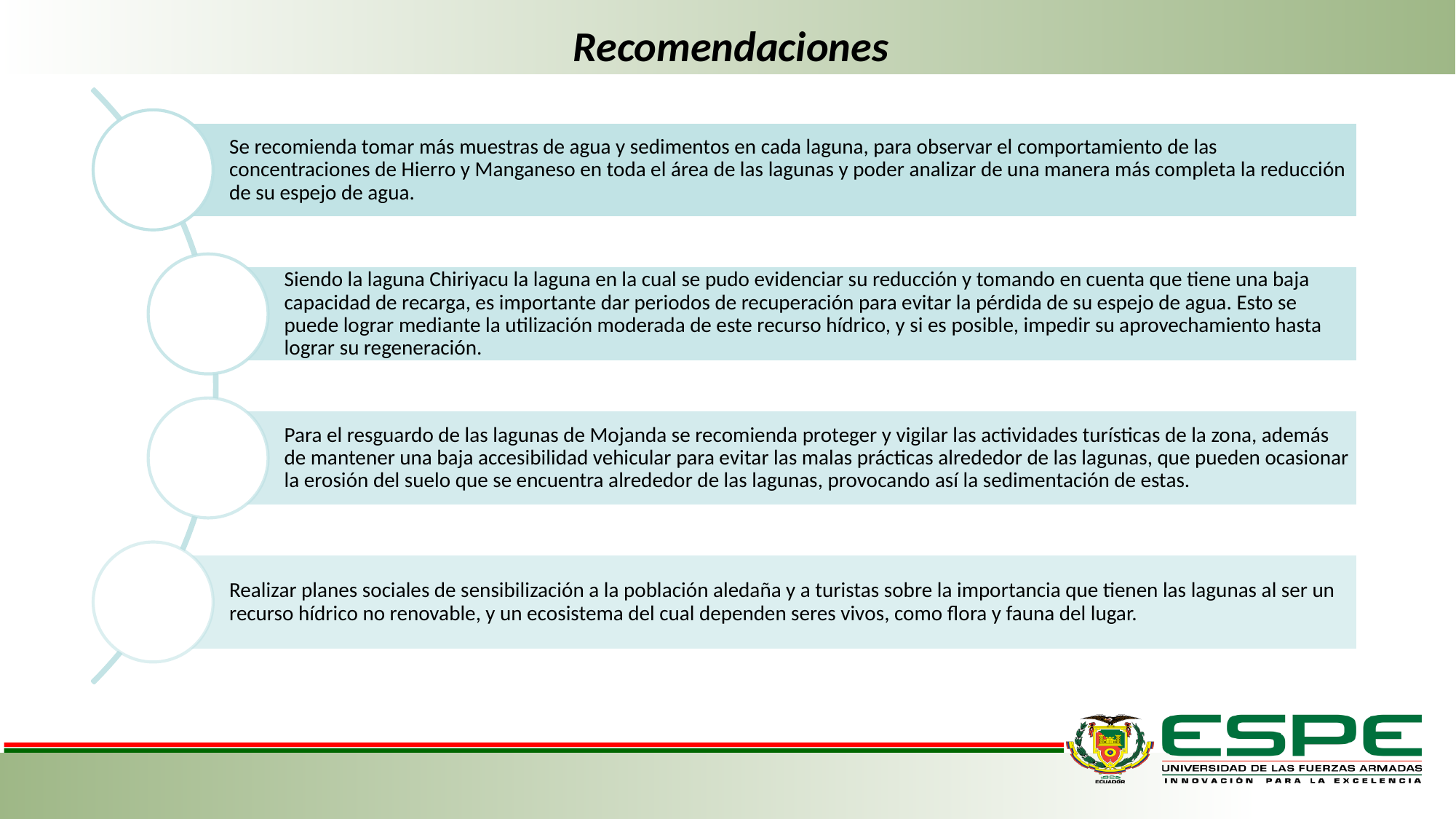

Recomendaciones
Se recomienda tomar más muestras de agua y sedimentos en cada laguna, para observar el comportamiento de las concentraciones de Hierro y Manganeso en toda el área de las lagunas y poder analizar de una manera más completa la reducción de su espejo de agua.
Siendo la laguna Chiriyacu la laguna en la cual se pudo evidenciar su reducción y tomando en cuenta que tiene una baja capacidad de recarga, es importante dar periodos de recuperación para evitar la pérdida de su espejo de agua. Esto se puede lograr mediante la utilización moderada de este recurso hídrico, y si es posible, impedir su aprovechamiento hasta lograr su regeneración.
Para el resguardo de las lagunas de Mojanda se recomienda proteger y vigilar las actividades turísticas de la zona, además de mantener una baja accesibilidad vehicular para evitar las malas prácticas alrededor de las lagunas, que pueden ocasionar la erosión del suelo que se encuentra alrededor de las lagunas, provocando así la sedimentación de estas.
Realizar planes sociales de sensibilización a la población aledaña y a turistas sobre la importancia que tienen las lagunas al ser un recurso hídrico no renovable, y un ecosistema del cual dependen seres vivos, como flora y fauna del lugar.